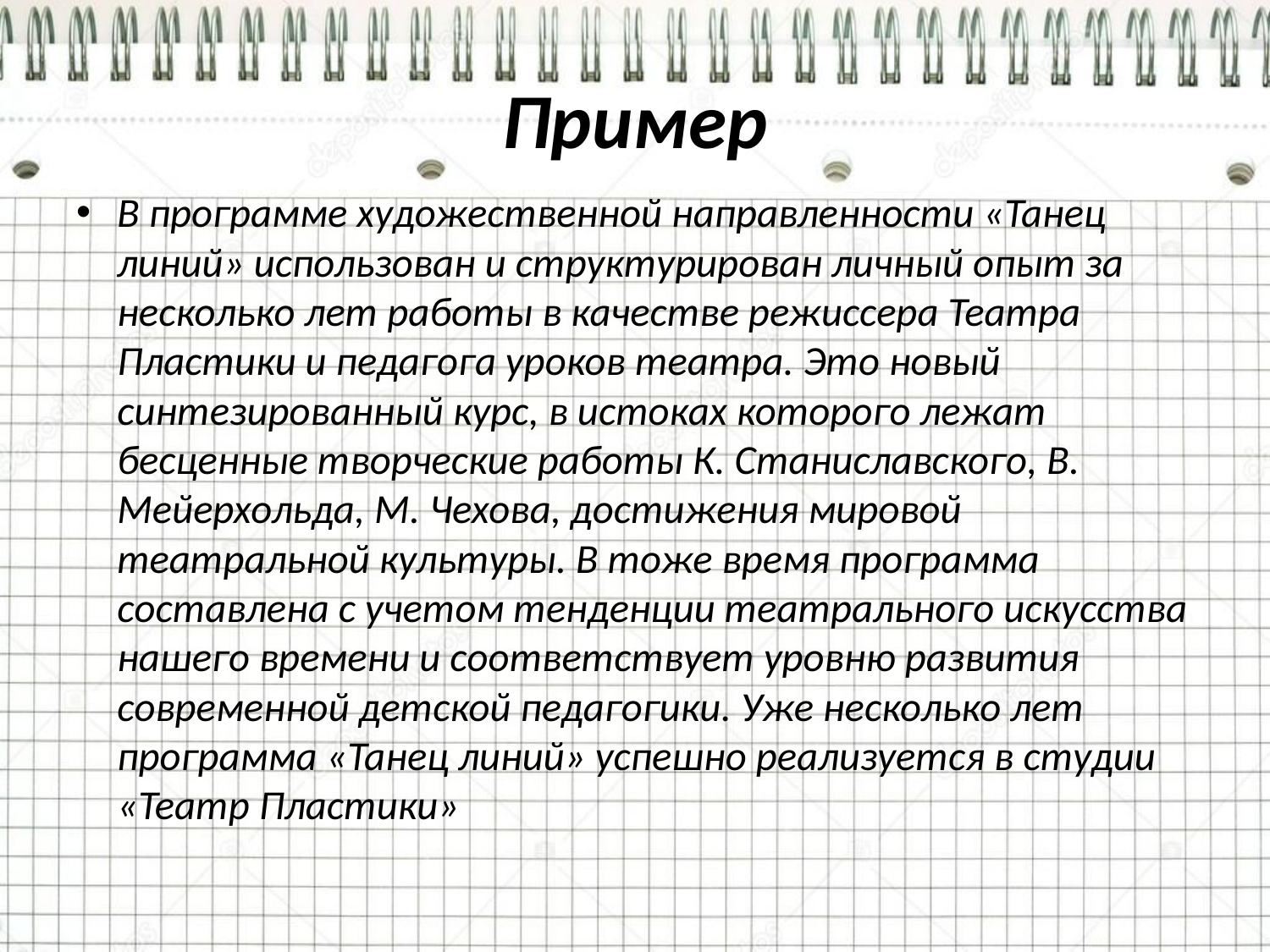

# Пример
В программе художественной направленности «Танец линий» использован и структурирован личный опыт за несколько лет работы в качестве режиссера Театра Пластики и педагога уроков театра. Это новый синтезированный курс, в истоках которого лежат бесценные творческие работы К. Станиславского, В. Мейерхольда, М. Чехова, достижения мировой театральной культуры. В тоже время программа составлена с учетом тенденции театрального искусства нашего времени и соответствует уровню развития современной детской педагогики. Уже несколько лет программа «Танец линий» успешно реализуется в студии «Театр Пластики»